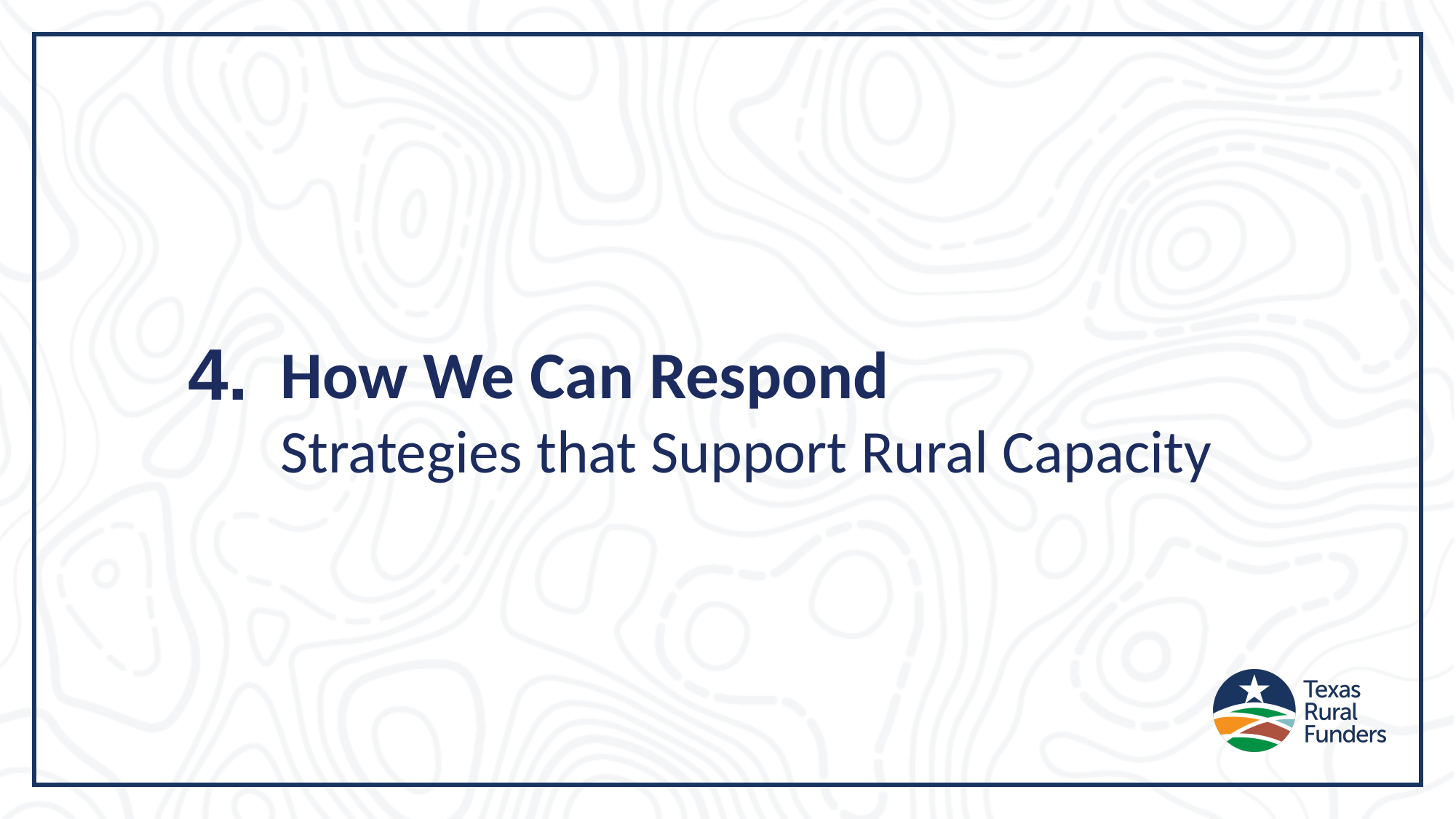

4.
How We Can Respond
Strategies that Support Rural Capacity